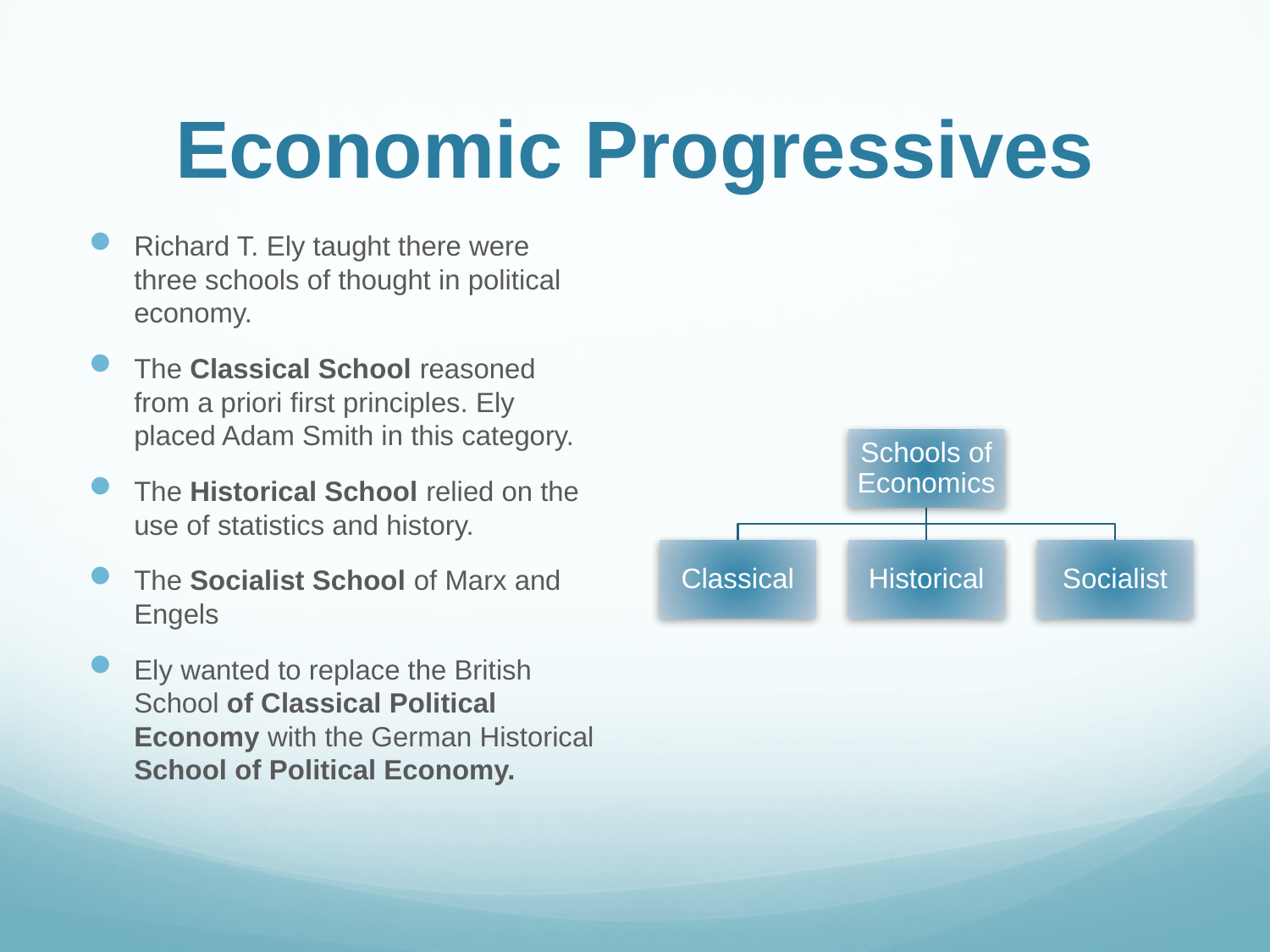

# Economic Progressives
Richard T. Ely taught there were three schools of thought in political economy.
The Classical School reasoned from a priori first principles. Ely placed Adam Smith in this category.
The Historical School relied on the use of statistics and history.
The Socialist School of Marx and Engels
Ely wanted to replace the British School of Classical Political Economy with the German Historical School of Political Economy.

Schools of Economics
Classical
Historical
Socialist